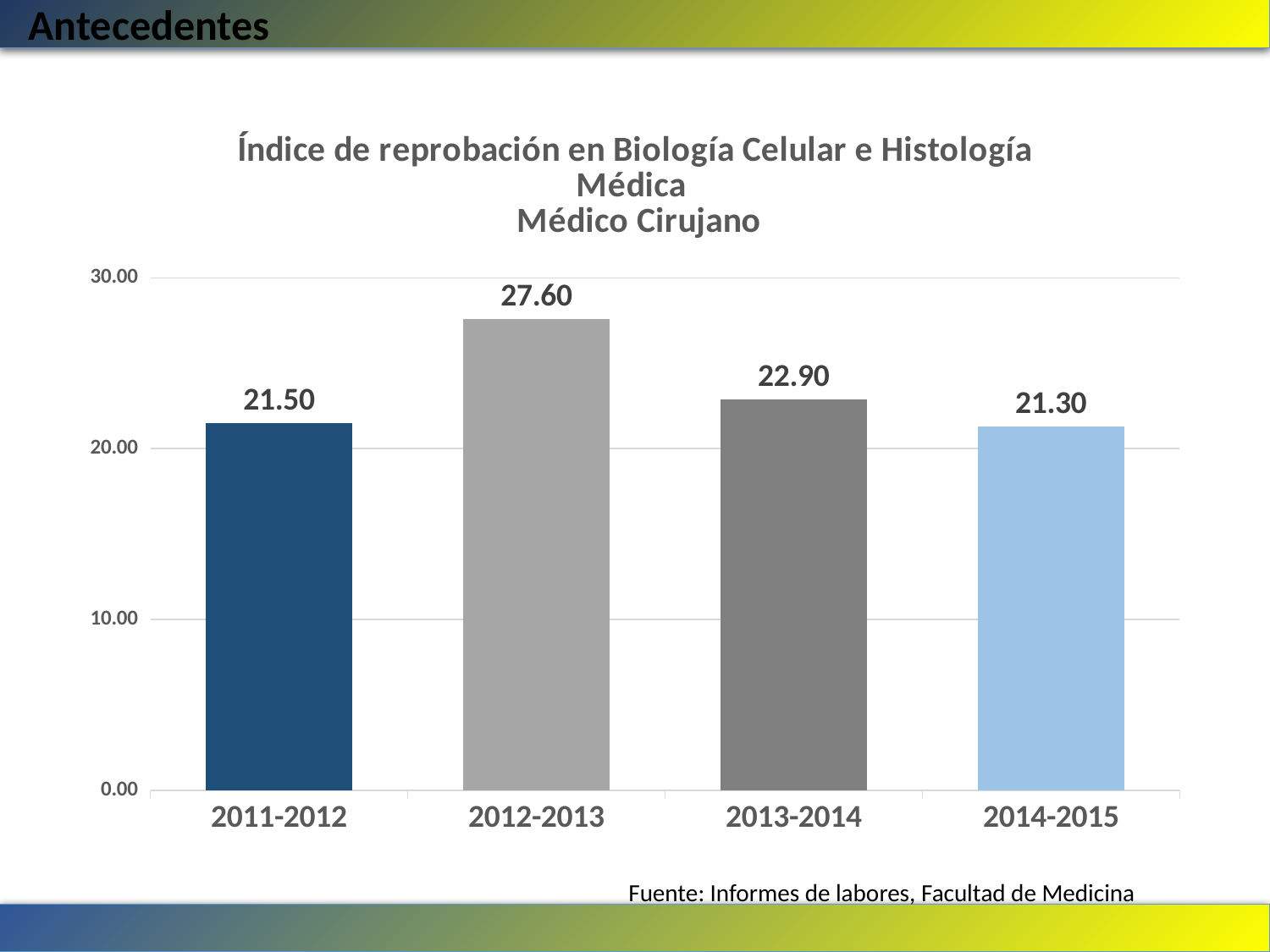

Antecedentes

### Chart: Índice de reprobación en Biología Celular e Histología Médica
 Médico Cirujano

| Category |  |
|---|---|
| 2011-2012 | 21.5 |
| 2012-2013 | 27.6 |
| 2013-2014 | 22.9 |
| 2014-2015 | 21.3 |
Fuente: Informes de labores, Facultad de Medicina